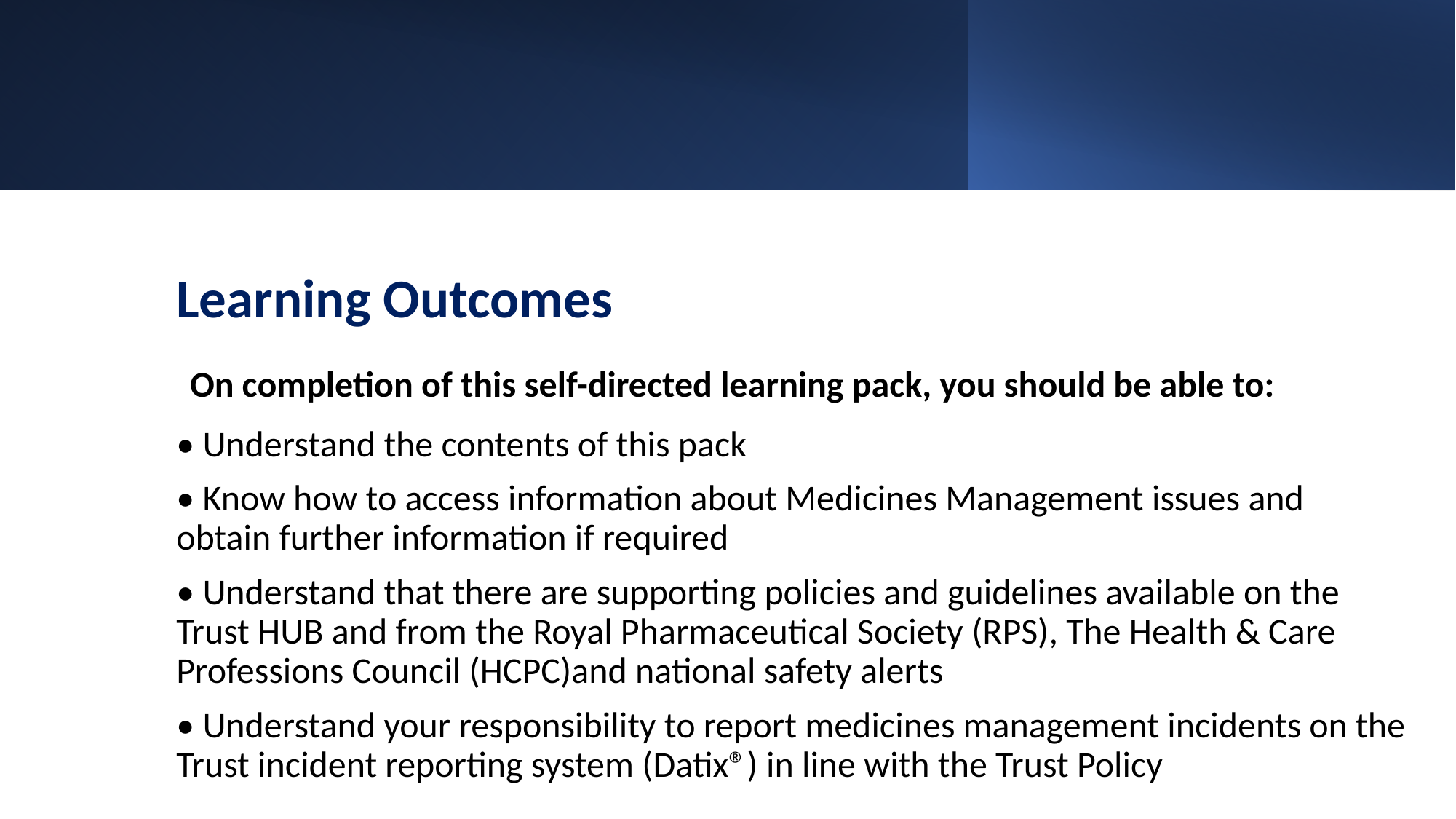

Learning Outcomes
 On completion of this self-directed learning pack, you should be able to:
• Understand the contents of this pack
• Know how to access information about Medicines Management issues and obtain further information if required
• Understand that there are supporting policies and guidelines available on the Trust HUB and from the Royal Pharmaceutical Society (RPS), The Health & Care Professions Council (HCPC)and national safety alerts
• Understand your responsibility to report medicines management incidents on the Trust incident reporting system (Datix®) in line with the Trust Policy